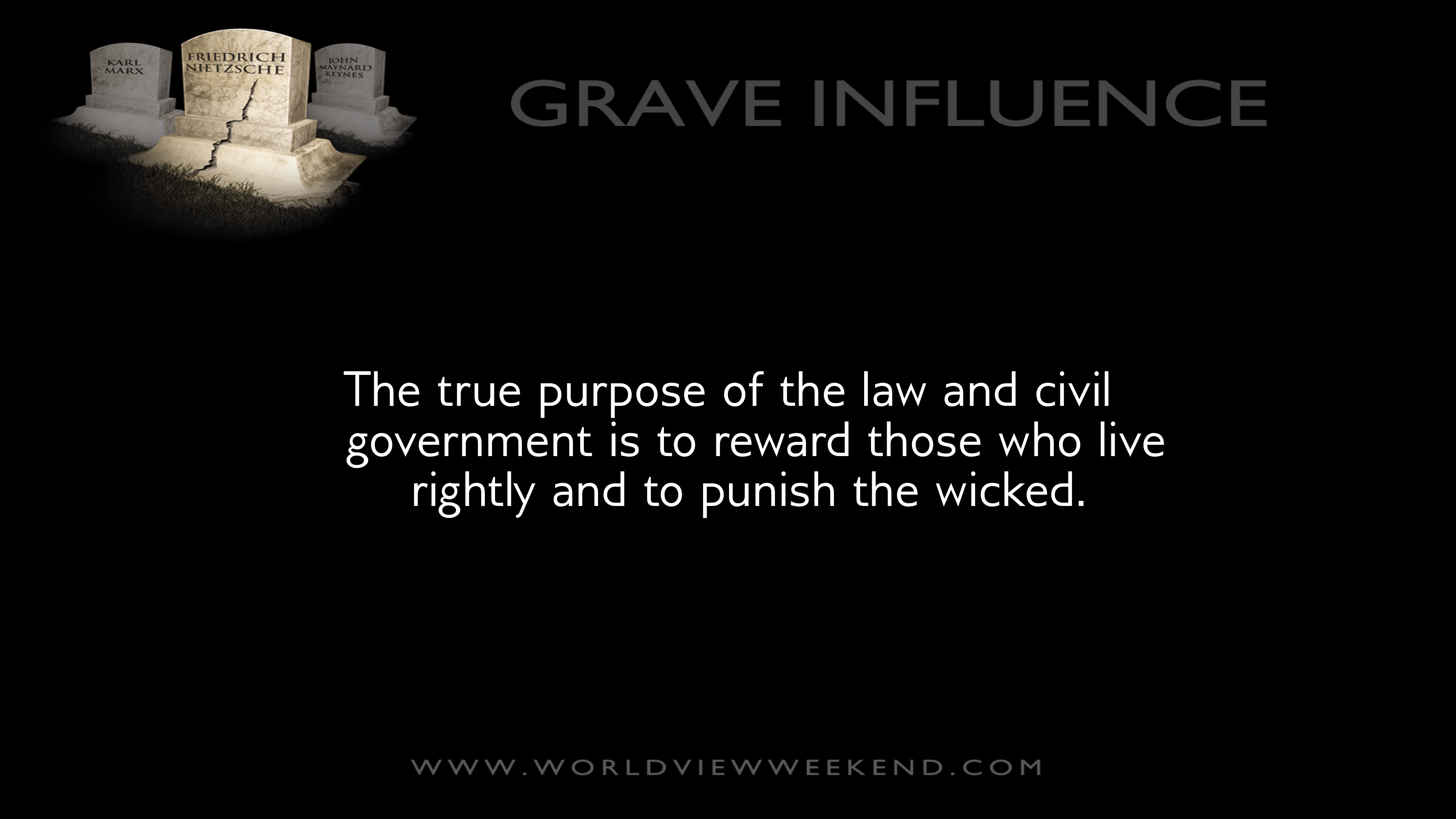

The true purpose of the law and civil government is to reward those who live rightly and to punish the wicked.